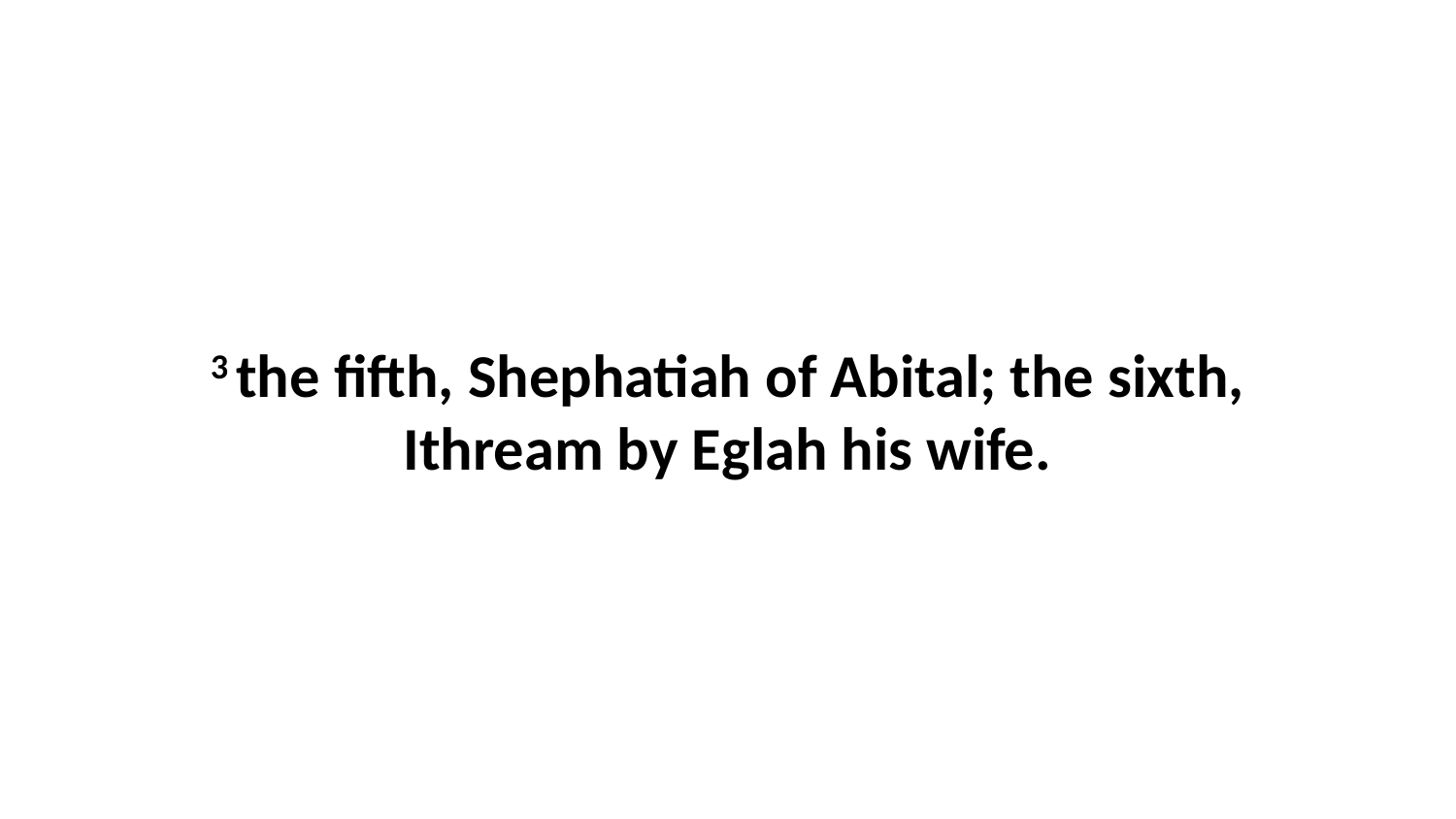

3 the fifth, Shephatiah of Abital; the sixth, Ithream by Eglah his wife.